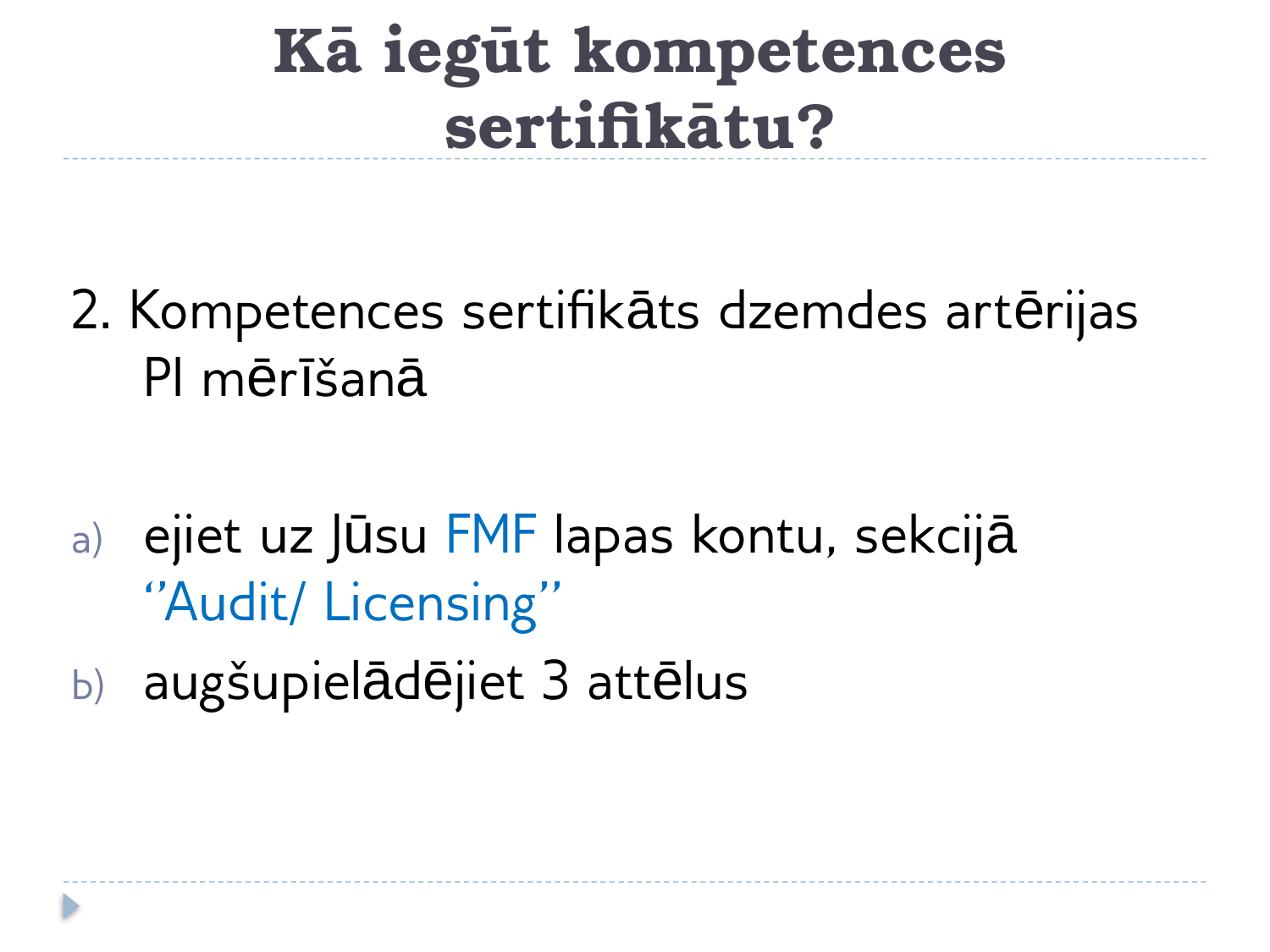

# Kā iegūt kompetences sertifikātu?
2. Kompetences sertifikāts dzemdes artērijas PI mērīšanā

ejiet uz Jūsu FMF lapas kontu, sekcijā ‘’Audit/ Licensing’’
augšupielādējiet 3 attēlus